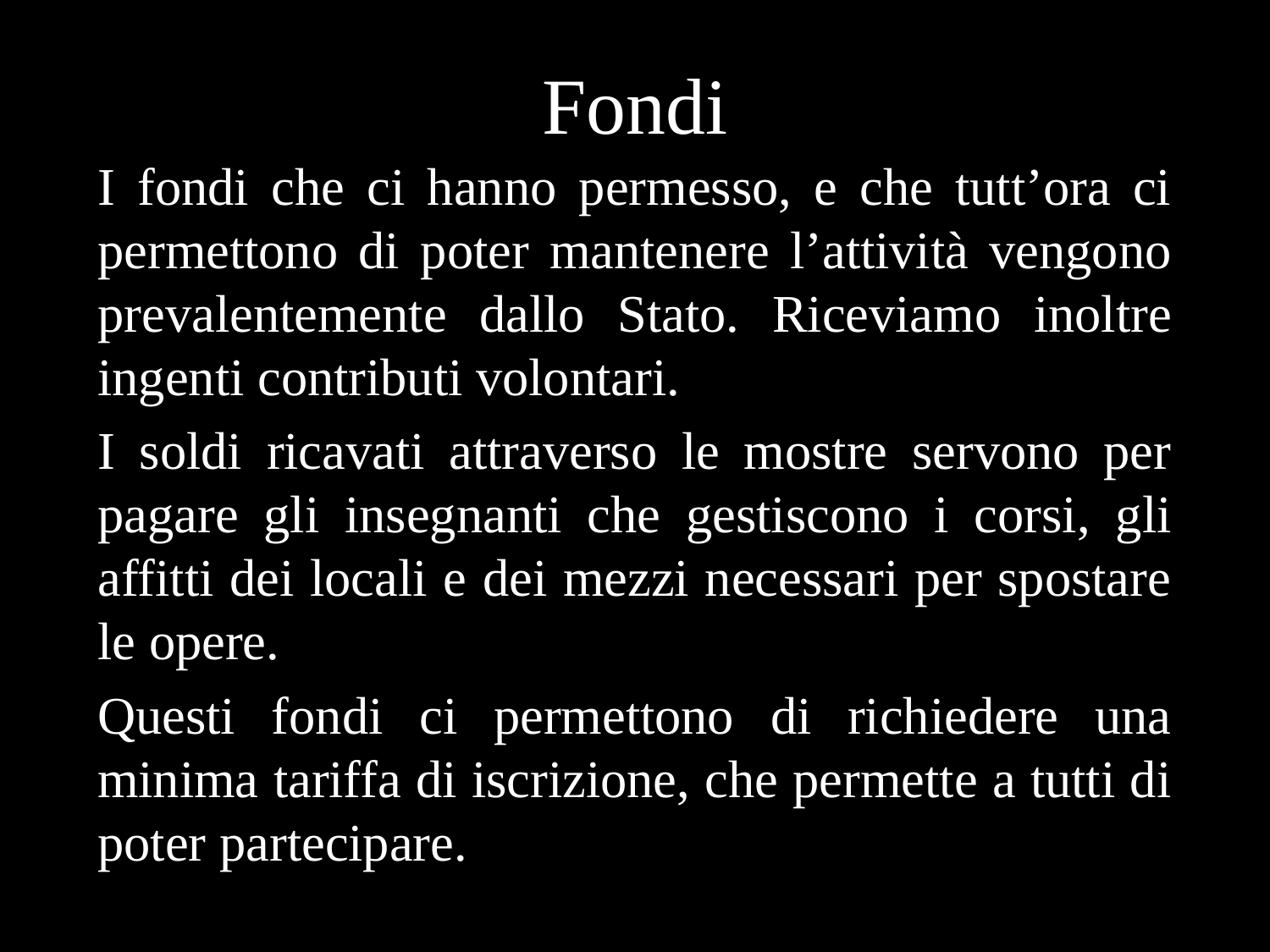

# Fondi
I fondi che ci hanno permesso, e che tutt’ora ci permettono di poter mantenere l’attività vengono prevalentemente dallo Stato. Riceviamo inoltre ingenti contributi volontari.
I soldi ricavati attraverso le mostre servono per pagare gli insegnanti che gestiscono i corsi, gli affitti dei locali e dei mezzi necessari per spostare le opere.
Questi fondi ci permettono di richiedere una minima tariffa di iscrizione, che permette a tutti di poter partecipare.